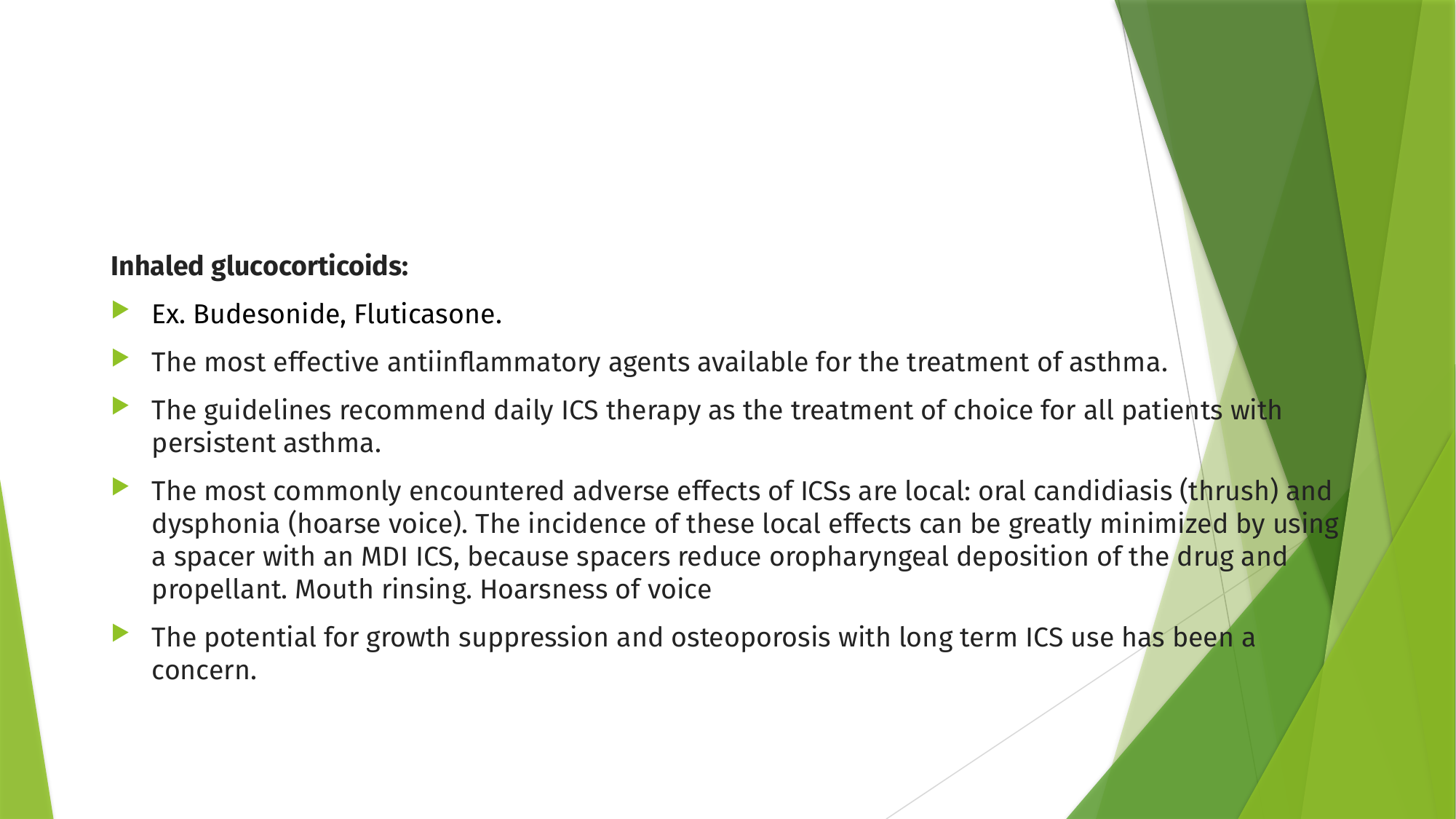

#
Inhaled glucocorticoids:
Ex. Budesonide, Fluticasone.
The most effective antiinflammatory agents available for the treatment of asthma.
The guidelines recommend daily ICS therapy as the treatment of choice for all patients with persistent asthma.
The most commonly encountered adverse effects of ICSs are local: oral candidiasis (thrush) and dysphonia (hoarse voice). The incidence of these local effects can be greatly minimized by using a spacer with an MDI ICS, because spacers reduce oropharyngeal deposition of the drug and propellant. Mouth rinsing. Hoarsness of voice
The potential for growth suppression and osteoporosis with long term ICS use has been a concern.